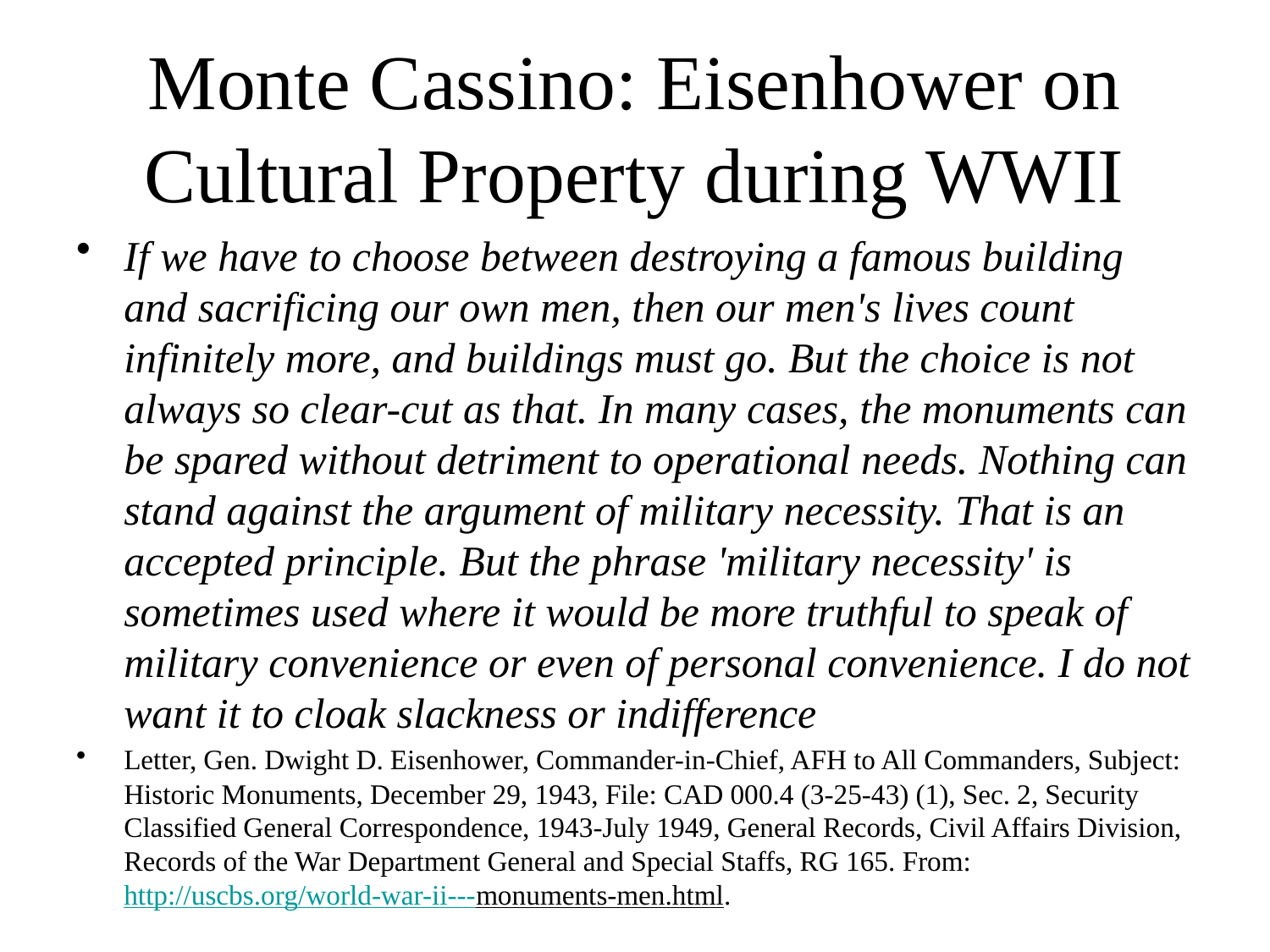

# Monte Cassino: Eisenhower on Cultural Property during WWII
If we have to choose between destroying a famous building and sacrificing our own men, then our men's lives count infinitely more, and buildings must go. But the choice is not always so clear-cut as that. In many cases, the monuments can be spared without detriment to operational needs. Nothing can stand against the argument of military necessity. That is an accepted principle. But the phrase 'military necessity' is sometimes used where it would be more truthful to speak of military convenience or even of personal convenience. I do not want it to cloak slackness or indifference
Letter, Gen. Dwight D. Eisenhower, Commander-in-Chief, AFH to All Commanders, Subject: Historic Monuments, December 29, 1943, File: CAD 000.4 (3-25-43) (1), Sec. 2, Security Classified General Correspondence, 1943-July 1949, General Records, Civil Affairs Division, Records of the War Department General and Special Staffs, RG 165. From: http://uscbs.org/world-war-ii---monuments-men.html.